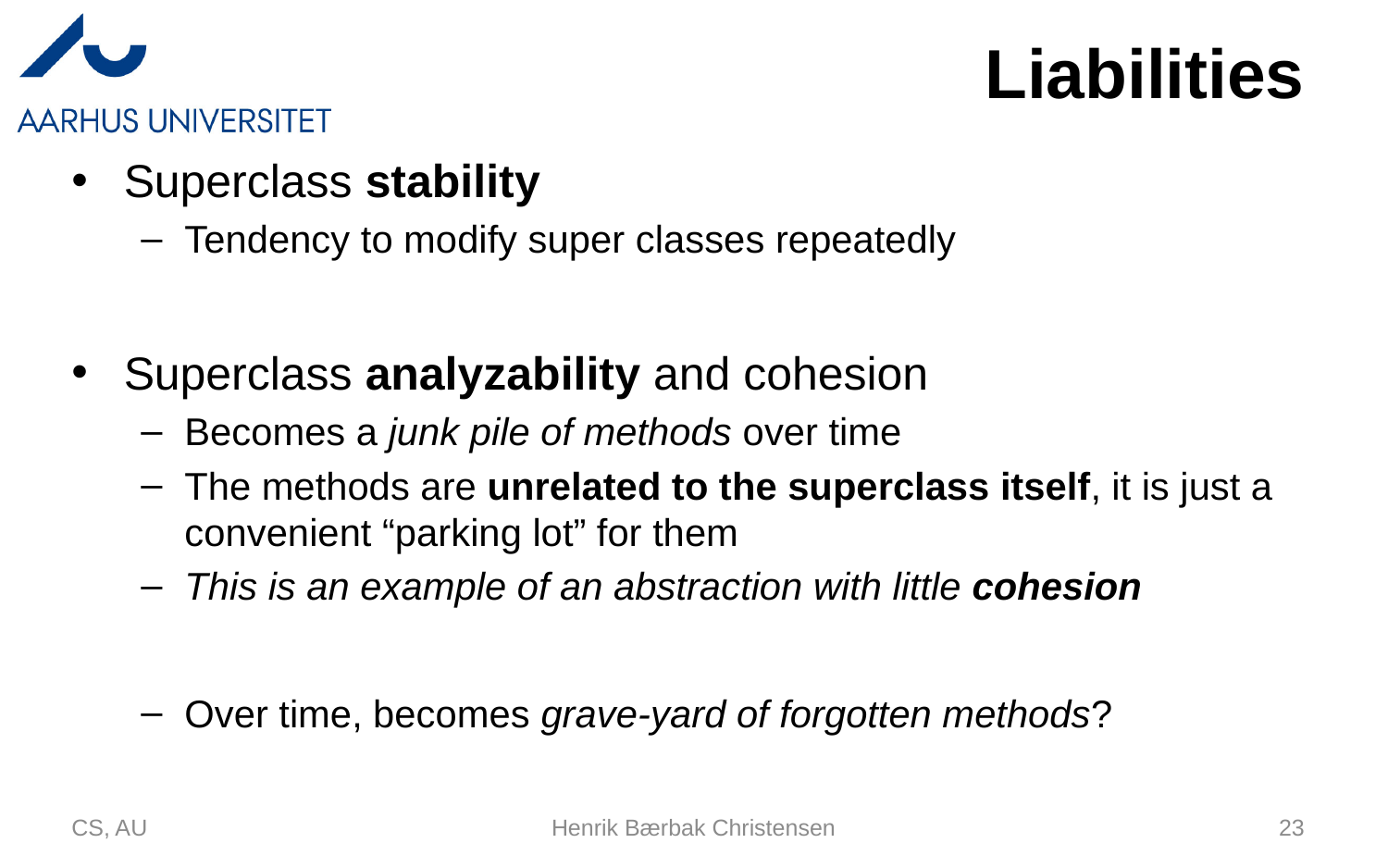

# Liabilities
Superclass stability
Tendency to modify super classes repeatedly

Superclass analyzability and cohesion
Becomes a junk pile of methods over time
The methods are unrelated to the superclass itself, it is just a convenient “parking lot” for them
This is an example of an abstraction with little cohesion

Over time, becomes grave-yard of forgotten methods?
CS, AU
Henrik Bærbak Christensen
23